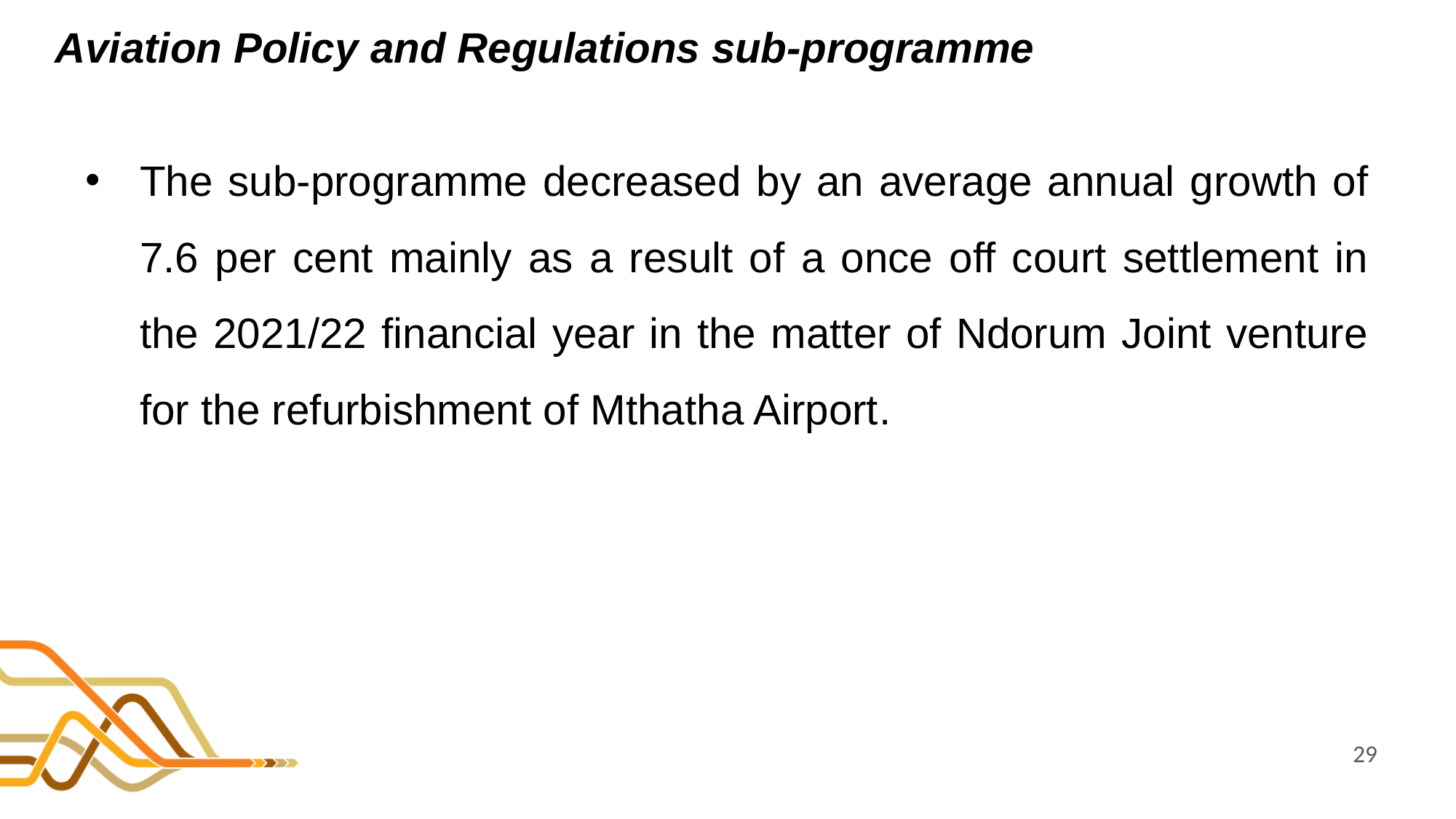

# Aviation Policy and Regulations sub-programme

The sub-programme decreased by an average annual growth of 7.6 per cent mainly as a result of a once off court settlement in the 2021/22 financial year in the matter of Ndorum Joint venture for the refurbishment of Mthatha Airport.

29